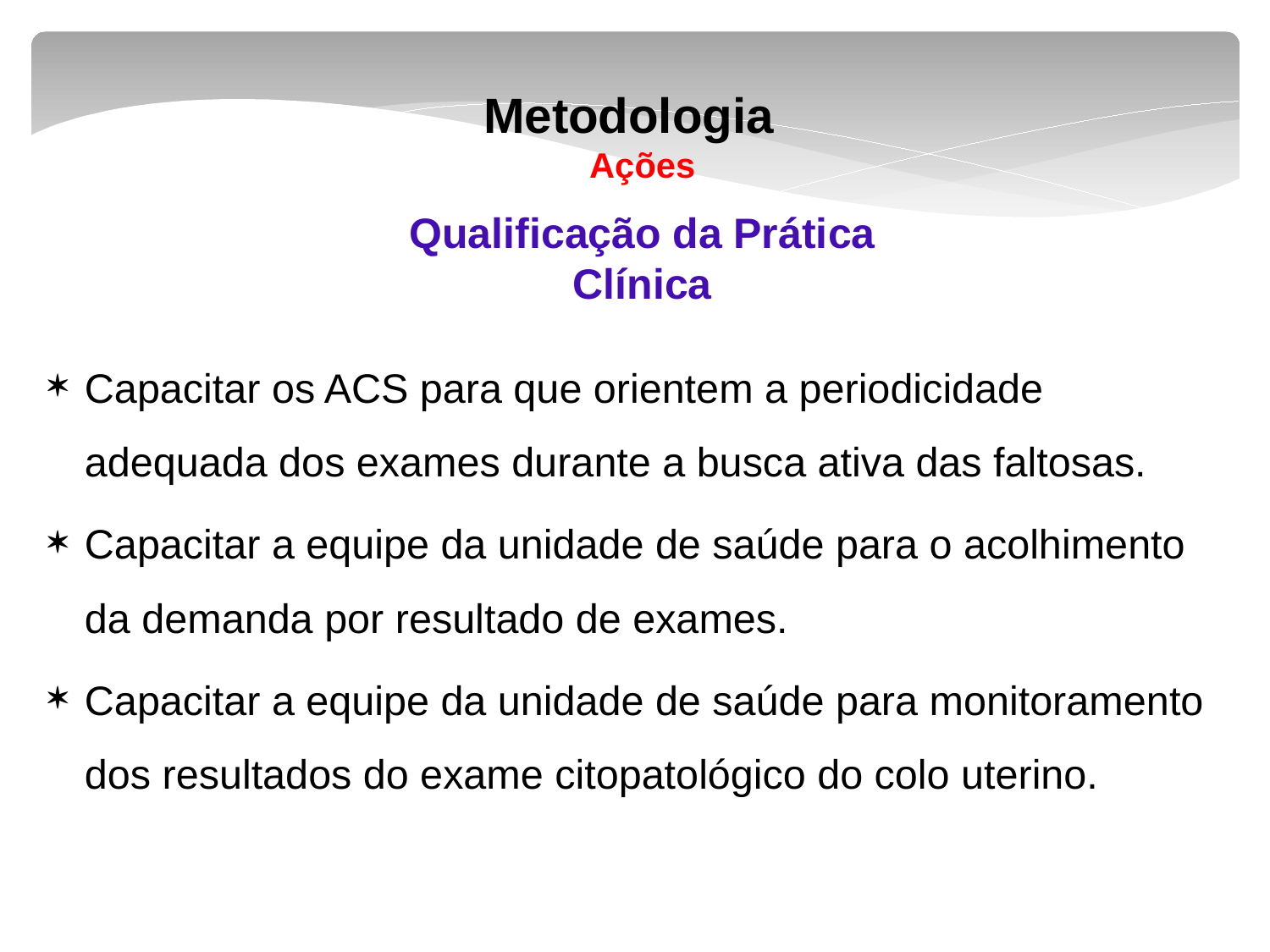

Metodologia  
Ações
Qualificação da Prática Clínica
Capacitar os ACS para que orientem a periodicidade adequada dos exames durante a busca ativa das faltosas.
Capacitar a equipe da unidade de saúde para o acolhimento da demanda por resultado de exames.
Capacitar a equipe da unidade de saúde para monitoramento dos resultados do exame citopatológico do colo uterino.